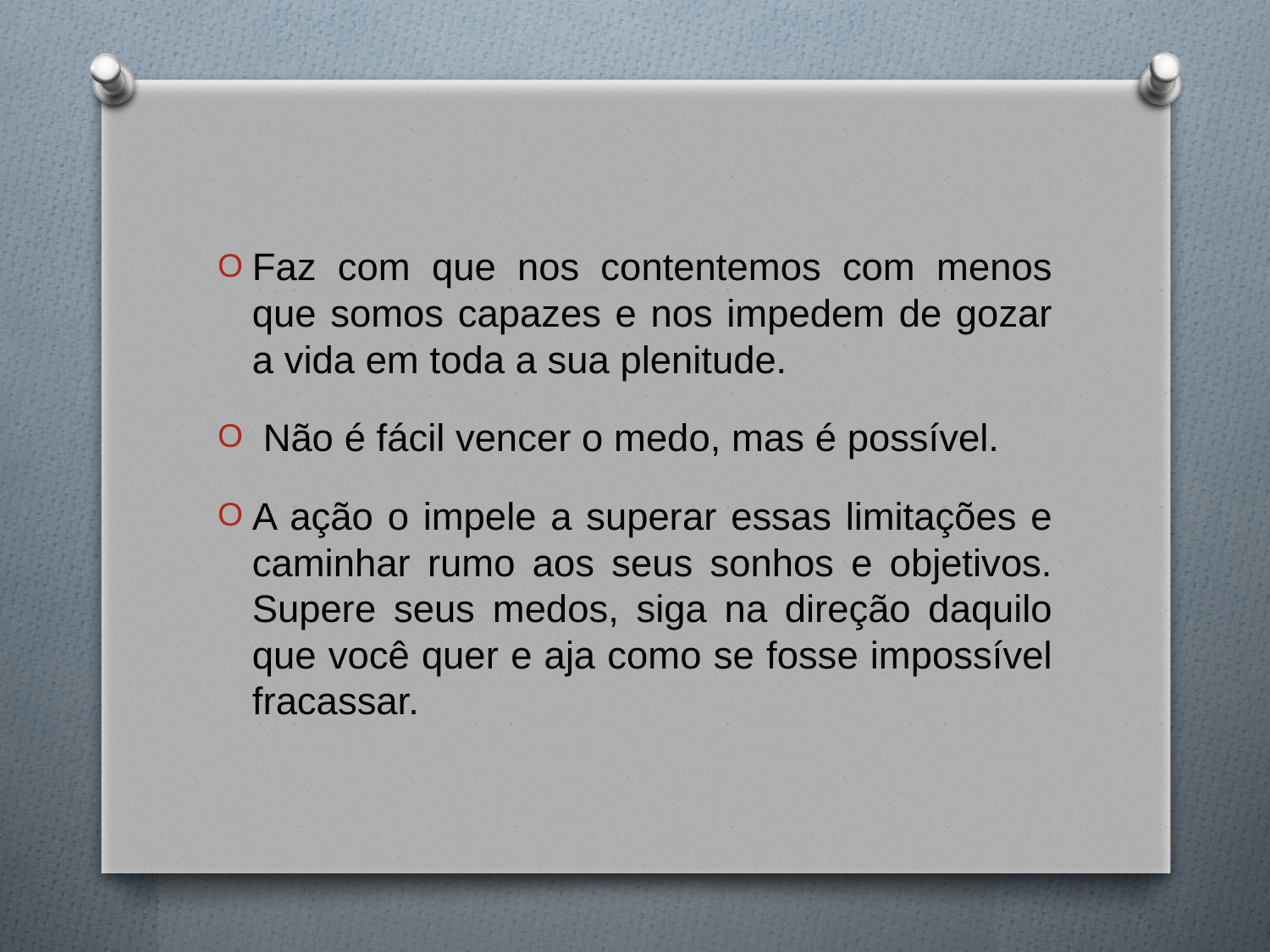

Faz com que nos contentemos com menos que somos capazes e nos impedem de gozar a vida em toda a sua plenitude.

 Não é fácil vencer o medo, mas é possível.

A ação o impele a superar essas limitações e caminhar rumo aos seus sonhos e objetivos. Supere seus medos, siga na direção daquilo que você quer e aja como se fosse impossível fracassar.